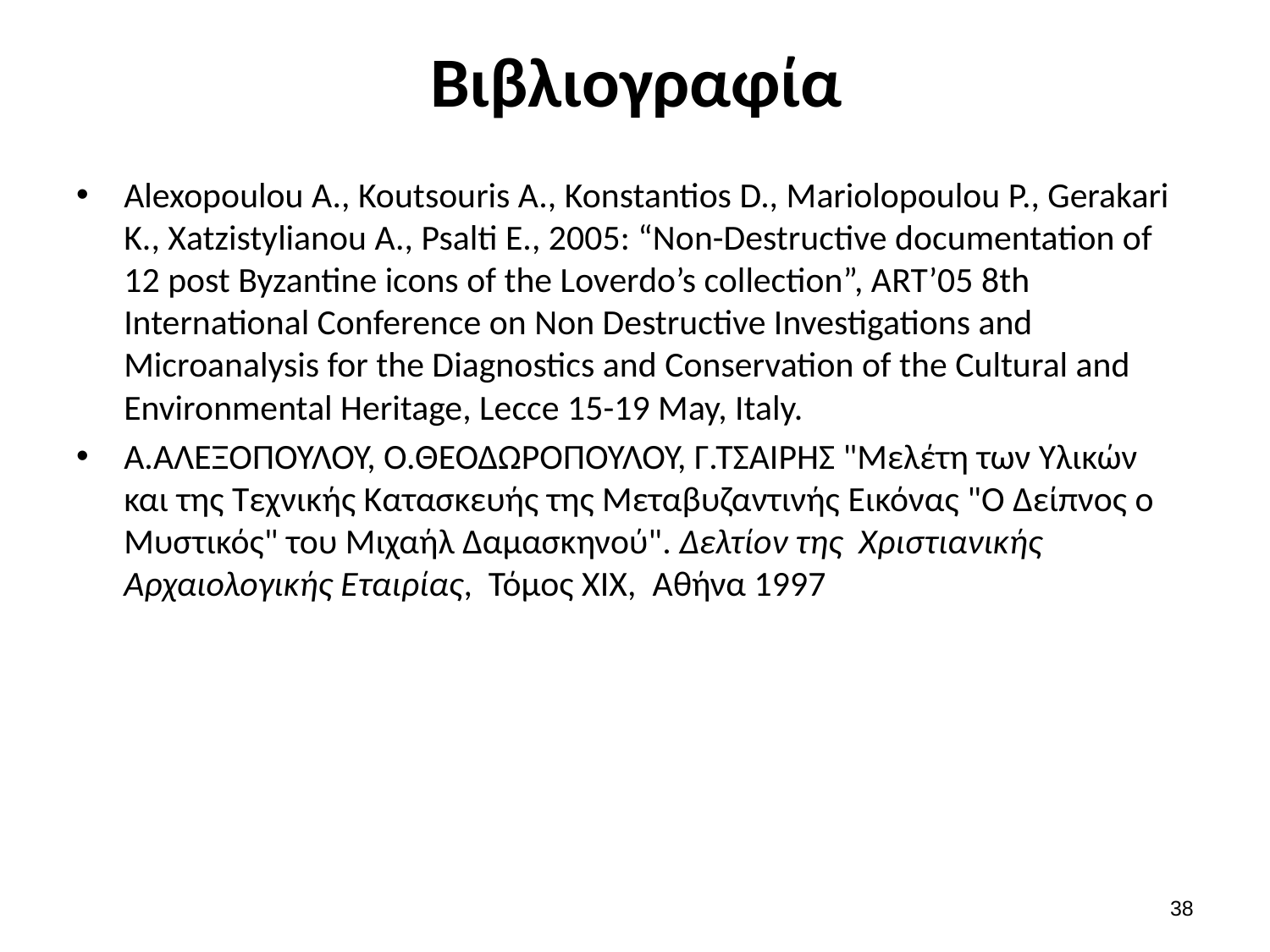

# Βιβλιογραφία
Alexopoulou A., Koutsouris A., Konstantios D., Mariolopoulou P., Gerakari K., Xatzistylianou A., Psalti E., 2005: “Non-Destructive documentation of 12 post Byzantine icons of the Loverdo’s collection”, ART’05 8th International Conference on Non Destructive Investigations and Microanalysis for the Diagnostics and Conservation of the Cultural and Environmental Heritage, Lecce 15-19 May, Italy.
Α.ΑΛΕΞΟΠΟΥΛΟΥ, Ο.ΘΕΟΔΩΡΟΠΟΥΛΟΥ, Γ.ΤΣΑΙΡΗΣ "Μελέτη των Υλικών  και της Τεχνικής Κατασκευής της Μεταβυζαντινής Εικόνας "Ο Δείπνος ο Μυστικός" του Μιχαήλ Δαμασκηνού". Δελτίον της  Χριστιανικής Αρχαιολογικής Εταιρίας,  Τόμος ΧΙΧ,  Αθήνα 1997

38